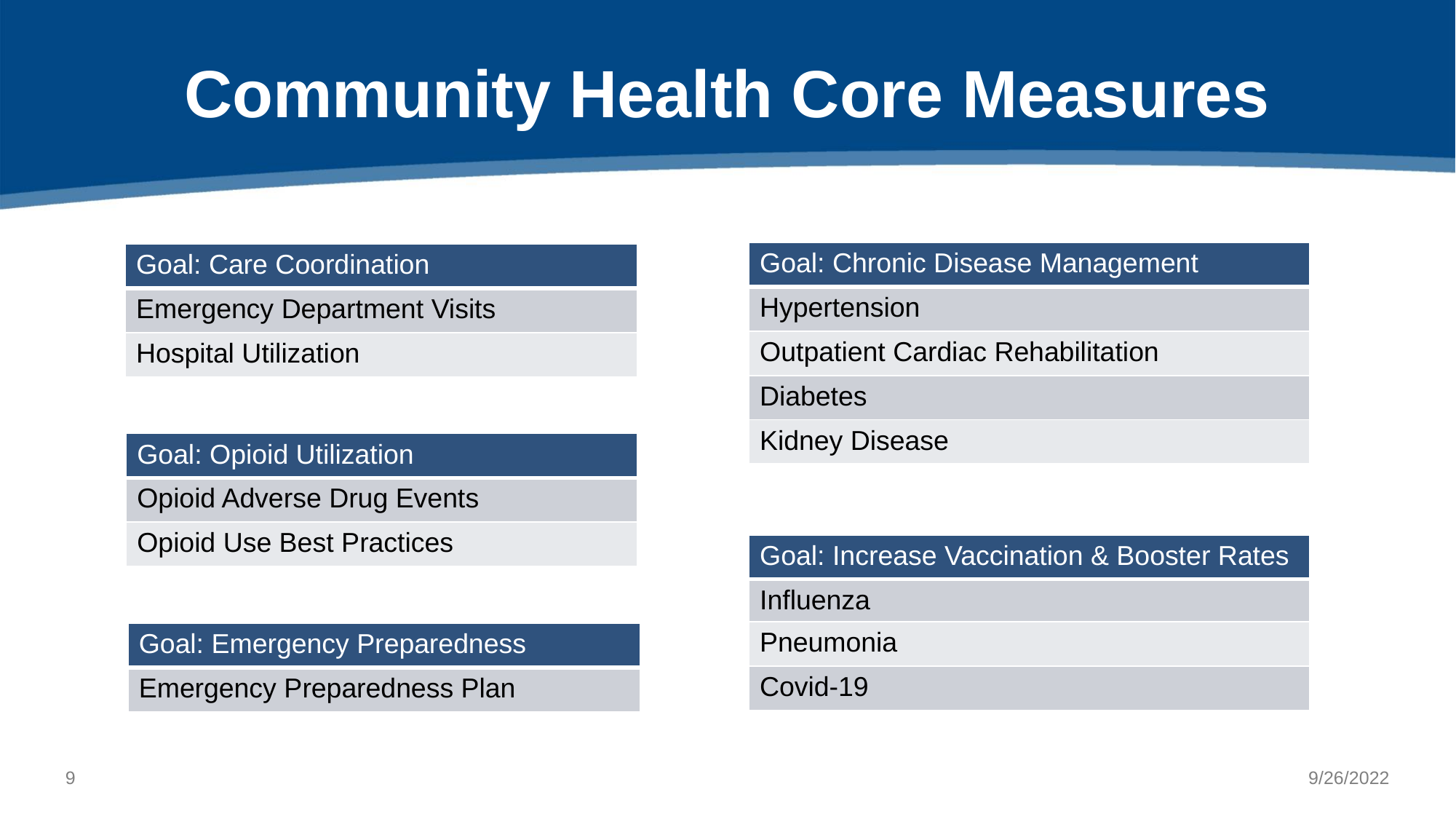

# Community Health Core Measures
| Goal: Chronic Disease Management |
| --- |
| Hypertension |
| Outpatient Cardiac Rehabilitation |
| Diabetes |
| Kidney Disease |
| Goal: Care Coordination |
| --- |
| Emergency Department Visits |
| Hospital Utilization |
| Goal: Opioid Utilization |
| --- |
| Opioid Adverse Drug Events |
| Opioid Use Best Practices |
| Goal: Increase Vaccination & Booster Rates |
| --- |
| Influenza |
| Pneumonia |
| Covid-19 |
| Goal: Emergency Preparedness |
| --- |
| Emergency Preparedness Plan |
9
9/26/2022